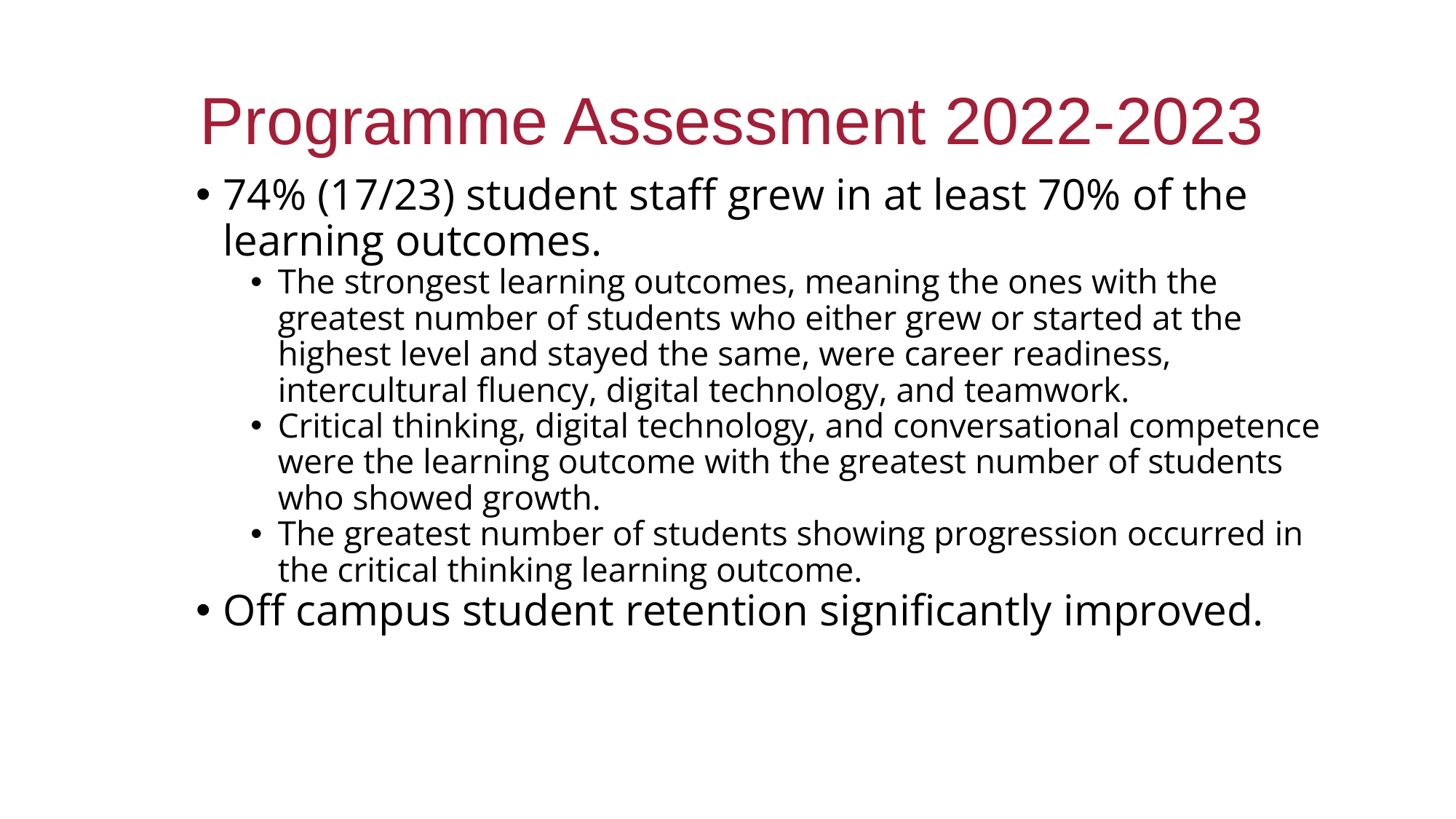

# Programme Assessment 2022-2023
74% (17/23) student staff grew in at least 70% of the  learning outcomes.
The strongest learning outcomes, meaning the ones with the greatest number of students who either grew or started at the highest level and stayed the same, were career readiness, intercultural fluency, digital technology, and teamwork.
Critical thinking, digital technology, and conversational competence were the learning outcome with the greatest number of students who showed growth.
The greatest number of students showing progression occurred in the critical thinking learning outcome.
Off campus student retention significantly improved.